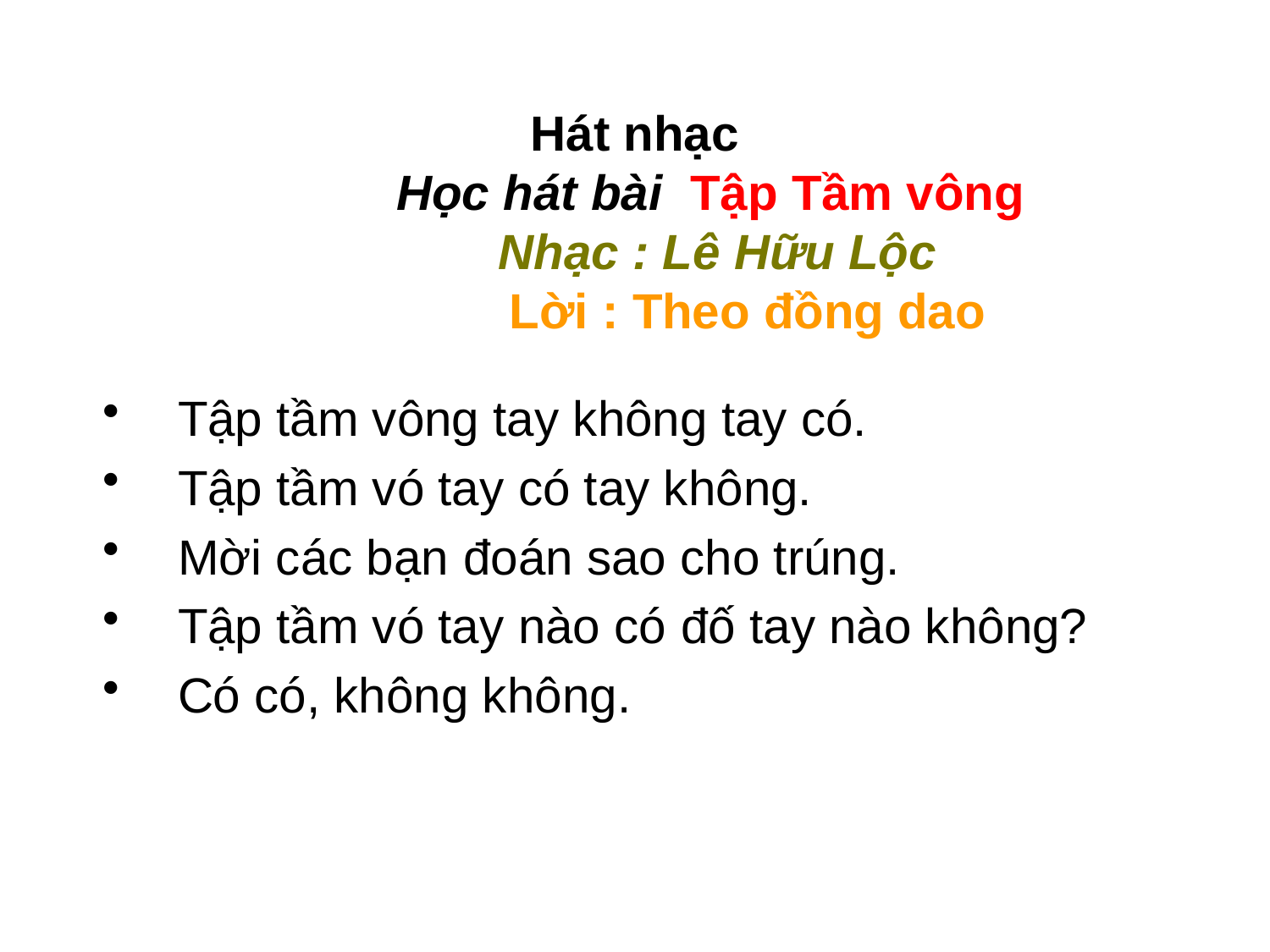

# Hát nhạc Học hát bài  Tập Tầm vông Nhạc : Lê Hữu Lộc Lời : Theo đồng dao
  Tập tầm vông tay không tay có.
  Tập tầm vó tay có tay không.
  Mời các bạn đoán sao cho trúng.
  Tập tầm vó tay nào có đố tay nào không?
  Có có, không không.